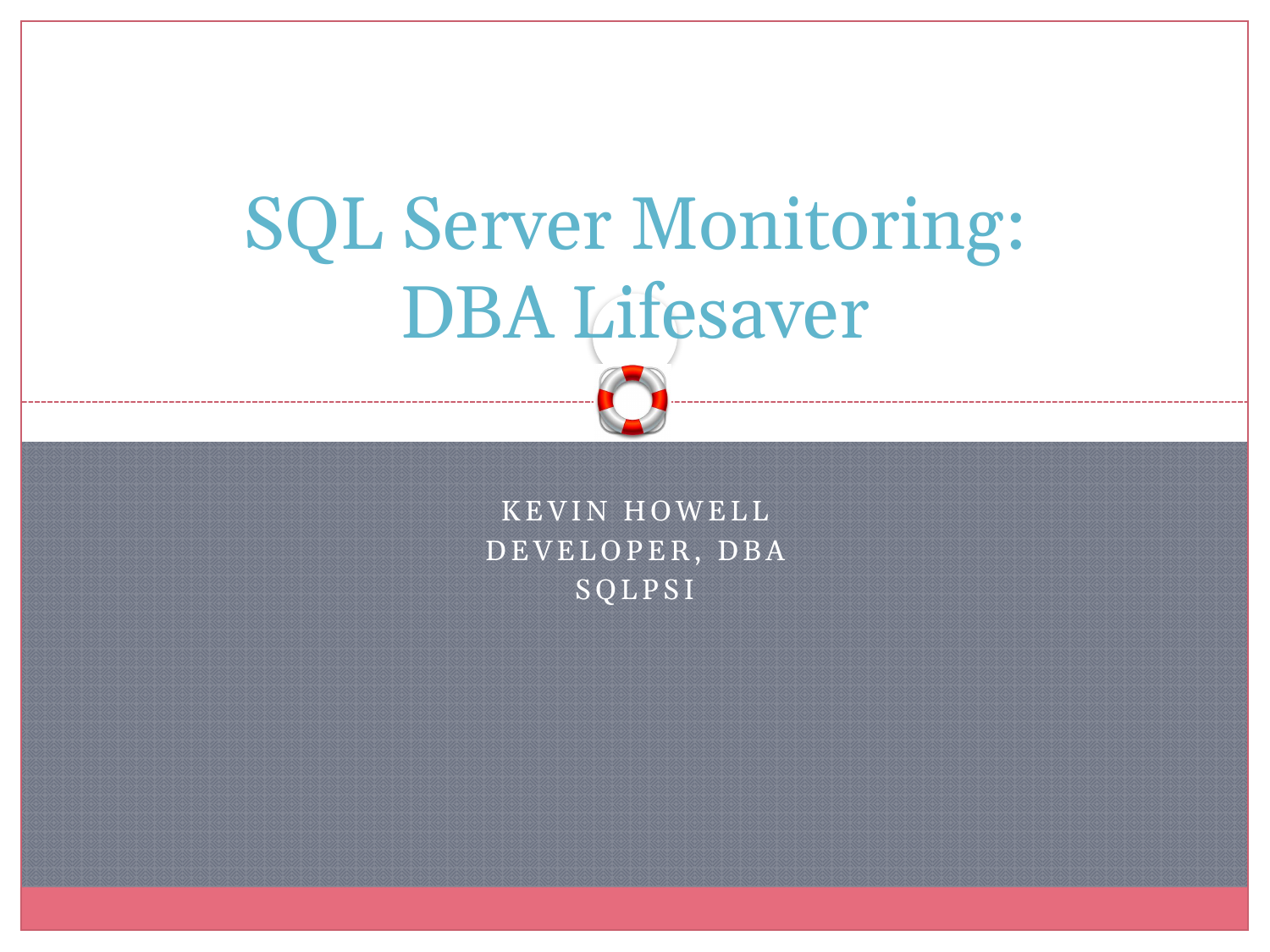

# SQL Server Monitoring: DBA Lifesaver
Kevin Howell
Developer, dba
sqlpsi